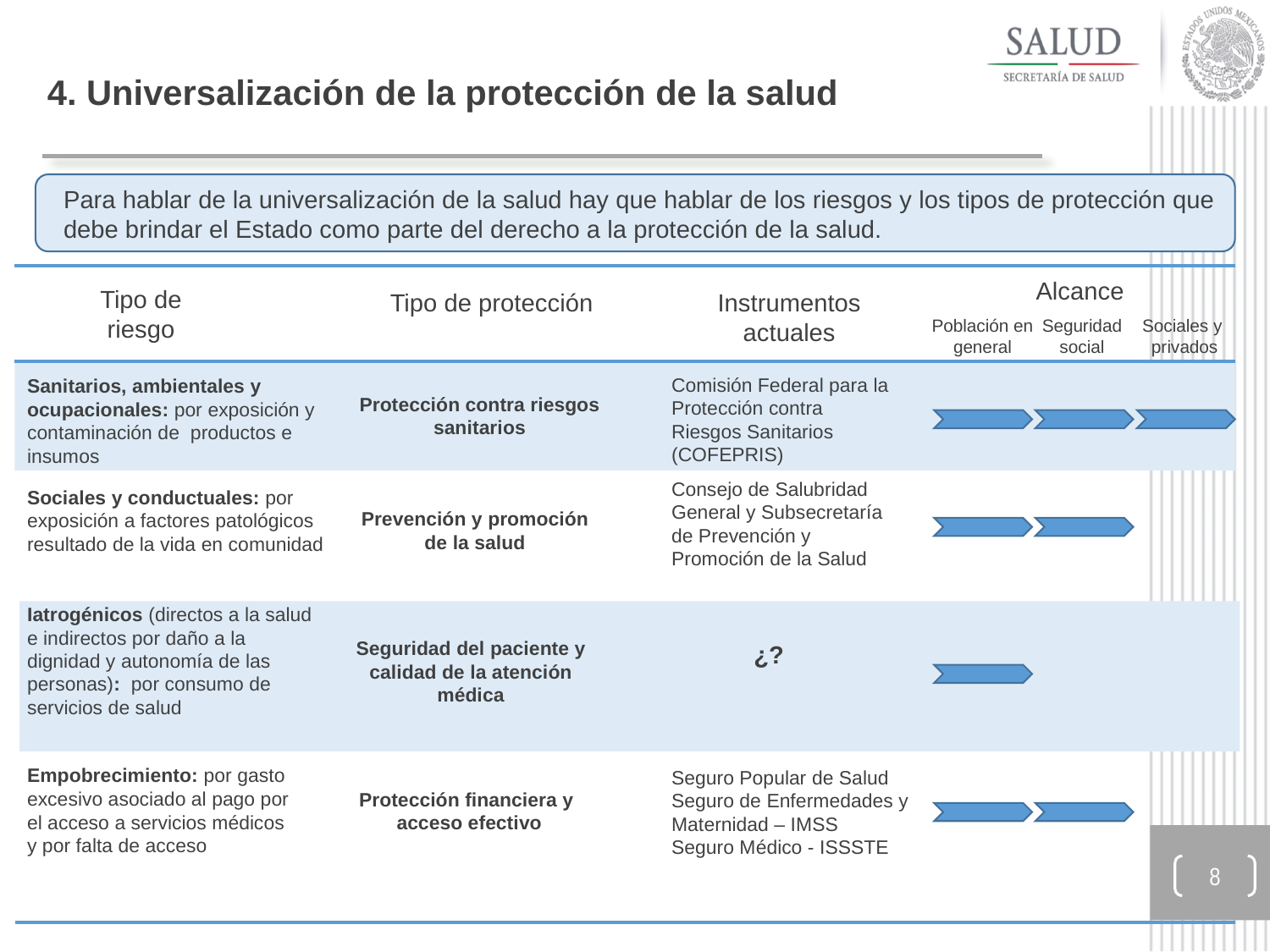

4. Universalización de la protección de la salud

Para hablar de la universalización de la salud hay que hablar de los riesgos y los tipos de protección que debe brindar el Estado como parte del derecho a la protección de la salud.
Alcance
Tipo de
riesgo

Instrumentos actuales
Tipo de protección

Población en general
Seguridad
social
Sociales y
privados

Comisión Federal para la Protección contra Riesgos Sanitarios (COFEPRIS)
Sanitarios, ambientales y ocupacionales: por exposición y contaminación de  productos e insumos
Protección contra riesgos sanitarios

Consejo de Salubridad General y Subsecretaría de Prevención y Promoción de la Salud
Sociales y conductuales: por exposición a factores patológicos resultado de la vida en comunidad
Prevención y promoción de la salud

Iatrogénicos (directos a la salud e indirectos por daño a la dignidad y autonomía de las personas):  por consumo de servicios de salud

Seguridad del paciente y calidad de la atención médica
¿?

Empobrecimiento: por gasto excesivo asociado al pago por el acceso a servicios médicos y por falta de acceso
Seguro Popular de Salud
Seguro de Enfermedades y Maternidad – IMSS
Seguro Médico - ISSSTE
Protección financiera y
acceso efectivo